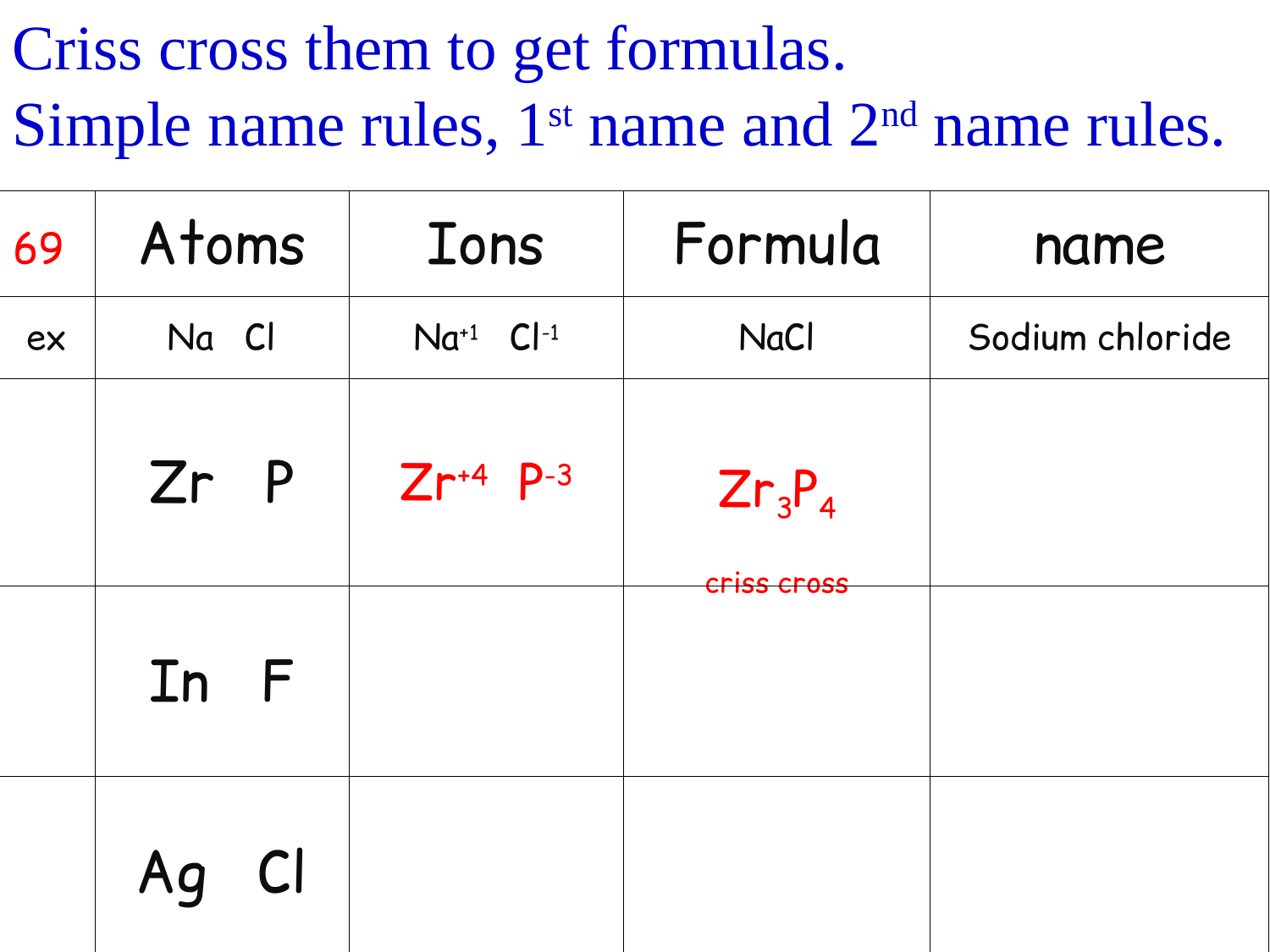

Criss cross them to get formulas.
Simple name rules, 1st name and 2nd name rules.

| 69 | Atoms | Ions | Formula | name |
| --- | --- | --- | --- | --- |
| ex | Na Cl | Na+1 Cl-1 | NaCl | Sodium chloride |
|  | Zr P | Zr+4 P-3 | Zr3P4 criss cross |  |
|  | In F |  |  |  |
|  | Ag Cl |  |  |  |